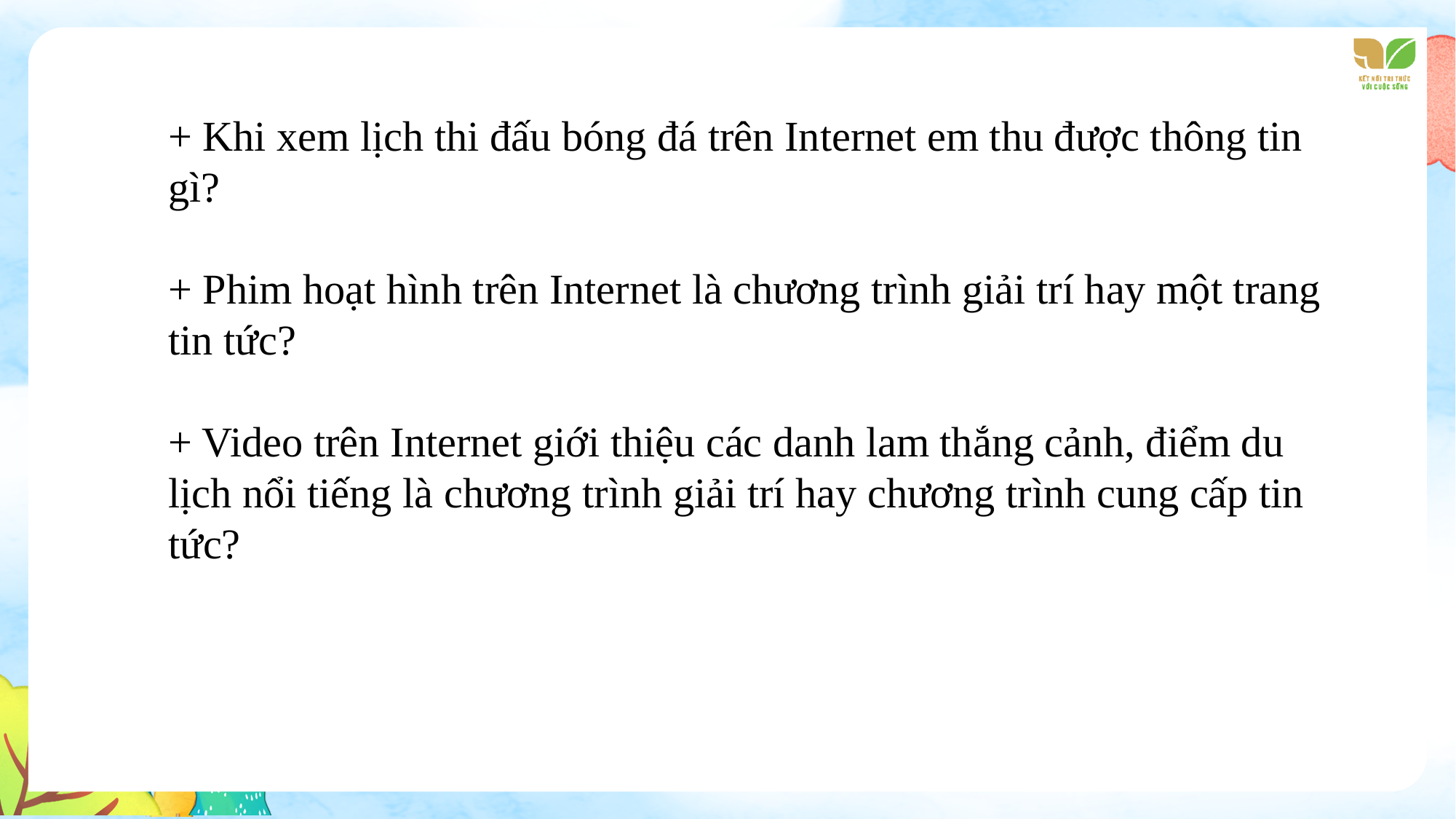

+ Khi xem lịch thi đấu bóng đá trên Internet em thu được thông tin gì?

+ Phim hoạt hình trên Internet là chương trình giải trí hay một trang tin tức?

+ Video trên Internet giới thiệu các danh lam thắng cảnh, điểm du lịch nổi tiếng là chương trình giải trí hay chương trình cung cấp tin tức?